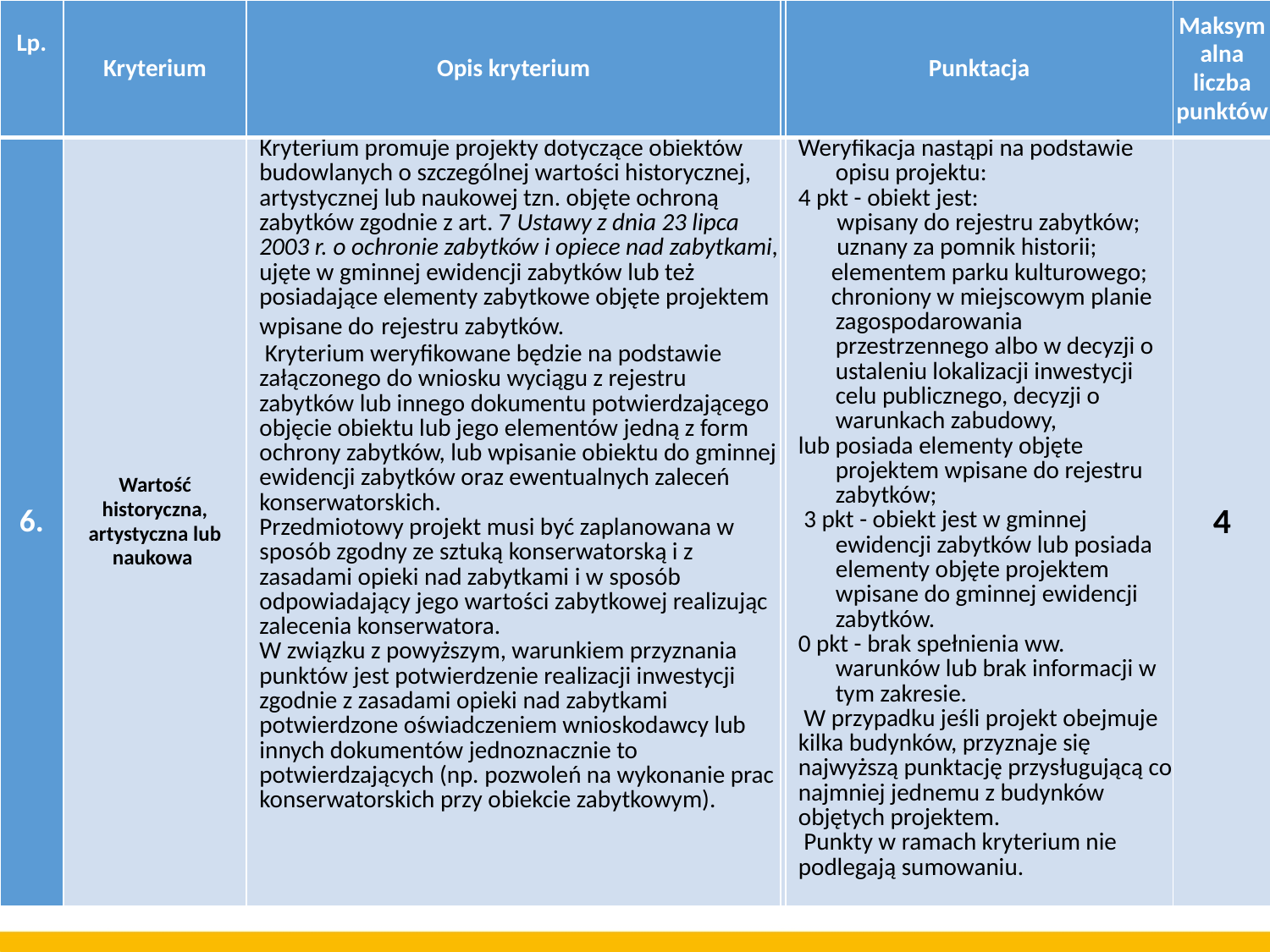

| Lp. | Kryterium | Opis kryterium |  | Punktacja | Maksymalna liczba punktów |
| --- | --- | --- | --- | --- | --- |
| 6. | Wartość historyczna, artystyczna lub naukowa | Kryterium promuje projekty dotyczące obiektów budowlanych o szczególnej wartości historycznej, artystycznej lub naukowej tzn. objęte ochroną zabytków zgodnie z art. 7 Ustawy z dnia 23 lipca 2003 r. o ochronie zabytków i opiece nad zabytkami, ujęte w gminnej ewidencji zabytków lub też posiadające elementy zabytkowe objęte projektem wpisane do rejestru zabytków.  Kryterium weryfikowane będzie na podstawie załączonego do wniosku wyciągu z rejestru zabytków lub innego dokumentu potwierdzającego objęcie obiektu lub jego elementów jedną z form ochrony zabytków, lub wpisanie obiektu do gminnej ewidencji zabytków oraz ewentualnych zaleceń konserwatorskich. Przedmiotowy projekt musi być zaplanowana w sposób zgodny ze sztuką konserwatorską i z zasadami opieki nad zabytkami i w sposób odpowiadający jego wartości zabytkowej realizując zalecenia konserwatora. W związku z powyższym, warunkiem przyznania punktów jest potwierdzenie realizacji inwestycji zgodnie z zasadami opieki nad zabytkami potwierdzone oświadczeniem wnioskodawcy lub innych dokumentów jednoznacznie to potwierdzających (np. pozwoleń na wykonanie prac konserwatorskich przy obiekcie zabytkowym). |  | Weryfikacja nastąpi na podstawie opisu projektu: 4 pkt - obiekt jest: wpisany do rejestru zabytków; uznany za pomnik historii; elementem parku kulturowego; chroniony w miejscowym planie zagospodarowania przestrzennego albo w decyzji o ustaleniu lokalizacji inwestycji celu publicznego, decyzji o warunkach zabudowy, lub posiada elementy objęte projektem wpisane do rejestru zabytków; 3 pkt - obiekt jest w gminnej ewidencji zabytków lub posiada elementy objęte projektem wpisane do gminnej ewidencji zabytków. 0 pkt - brak spełnienia ww. warunków lub brak informacji w tym zakresie.  W przypadku jeśli projekt obejmuje kilka budynków, przyznaje się najwyższą punktację przysługującą co najmniej jednemu z budynków objętych projektem.  Punkty w ramach kryterium nie podlegają sumowaniu. | 4 |